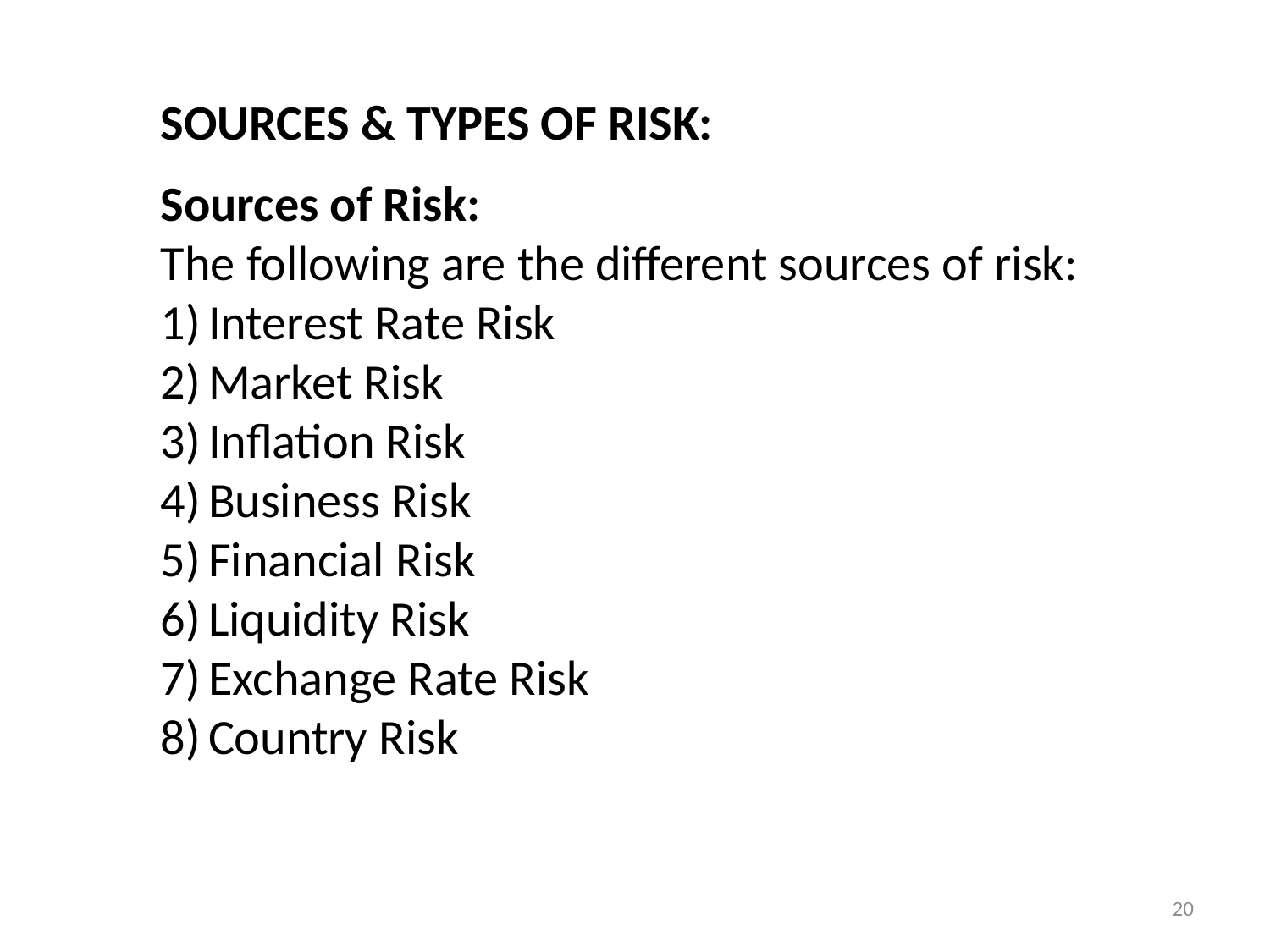

SOURCES & TYPES OF RISK:

Sources of Risk:
The following are the different sources of risk:
Interest Rate Risk
Market Risk
Inflation Risk
Business Risk
Financial Risk
Liquidity Risk
Exchange Rate Risk
Country Risk
20